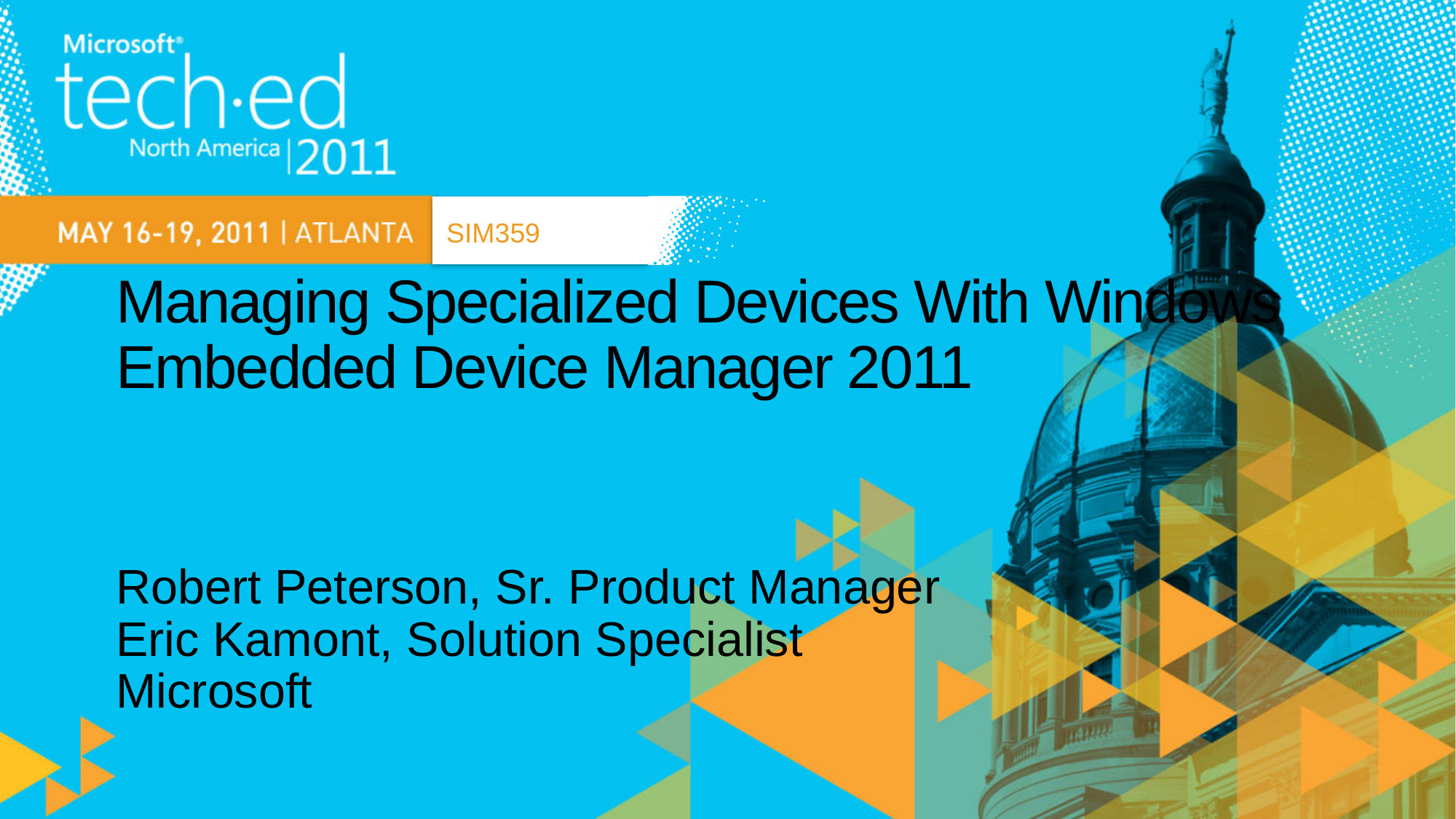

SIM359
# Managing Specialized Devices With Windows Embedded Device Manager 2011
Robert Peterson, Sr. Product Manager
Eric Kamont, Solution Specialist
Microsoft